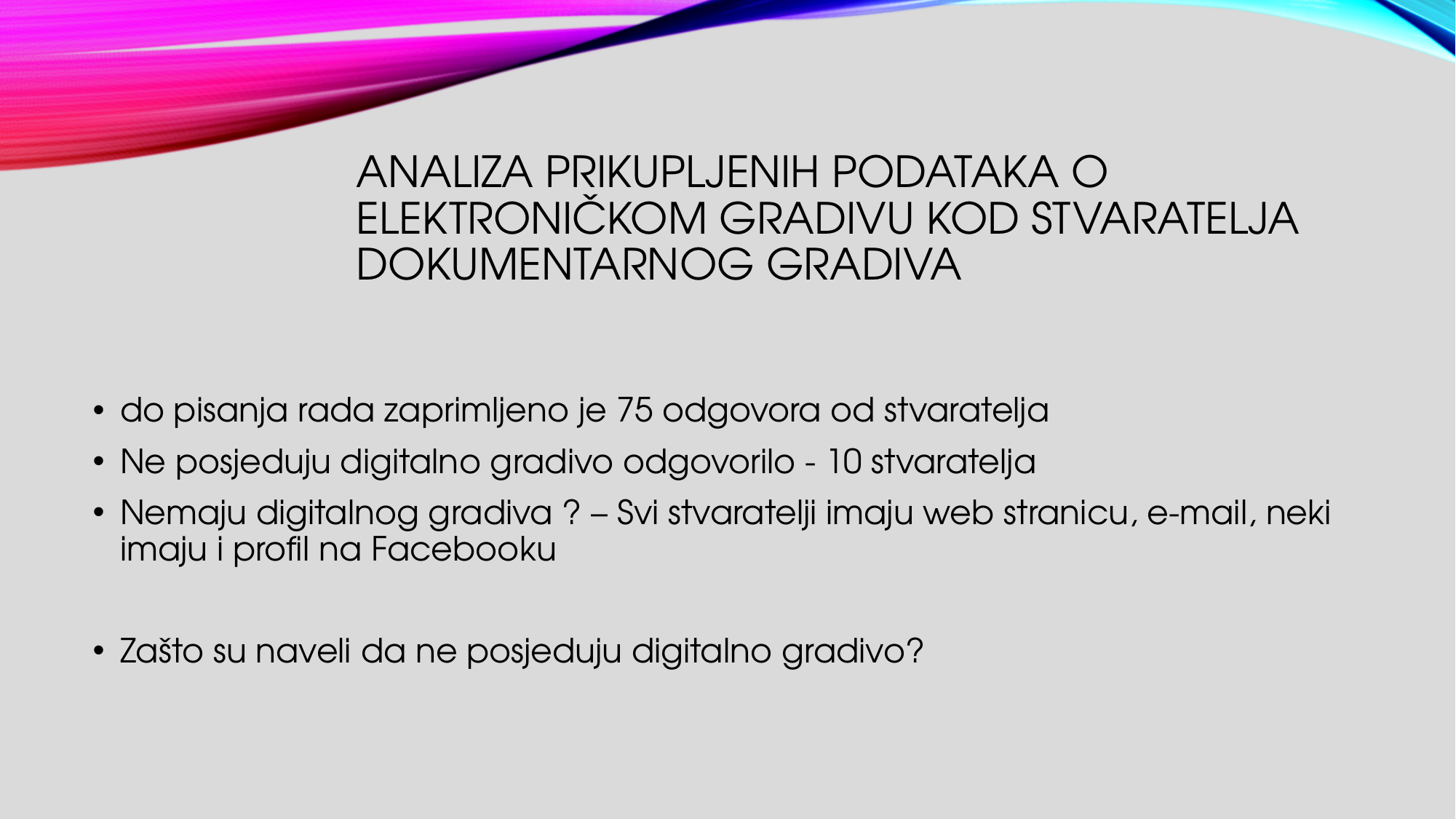

# ANALIZA PRIKUPLJENIH PODATAKA O ELEKTRONIČKOM GRADIVU KOD STVARATELJA DOKUMENTARNOG GRADIVA

do pisanja rada zaprimljeno je 75 odgovora od stvaratelja
Ne posjeduju digitalno gradivo odgovorilo - 10 stvaratelja
Nemaju digitalnog gradiva ? – Svi stvaratelji imaju web stranicu, e-mail, neki imaju i profil na Facebooku

Zašto su naveli da ne posjeduju digitalno gradivo?